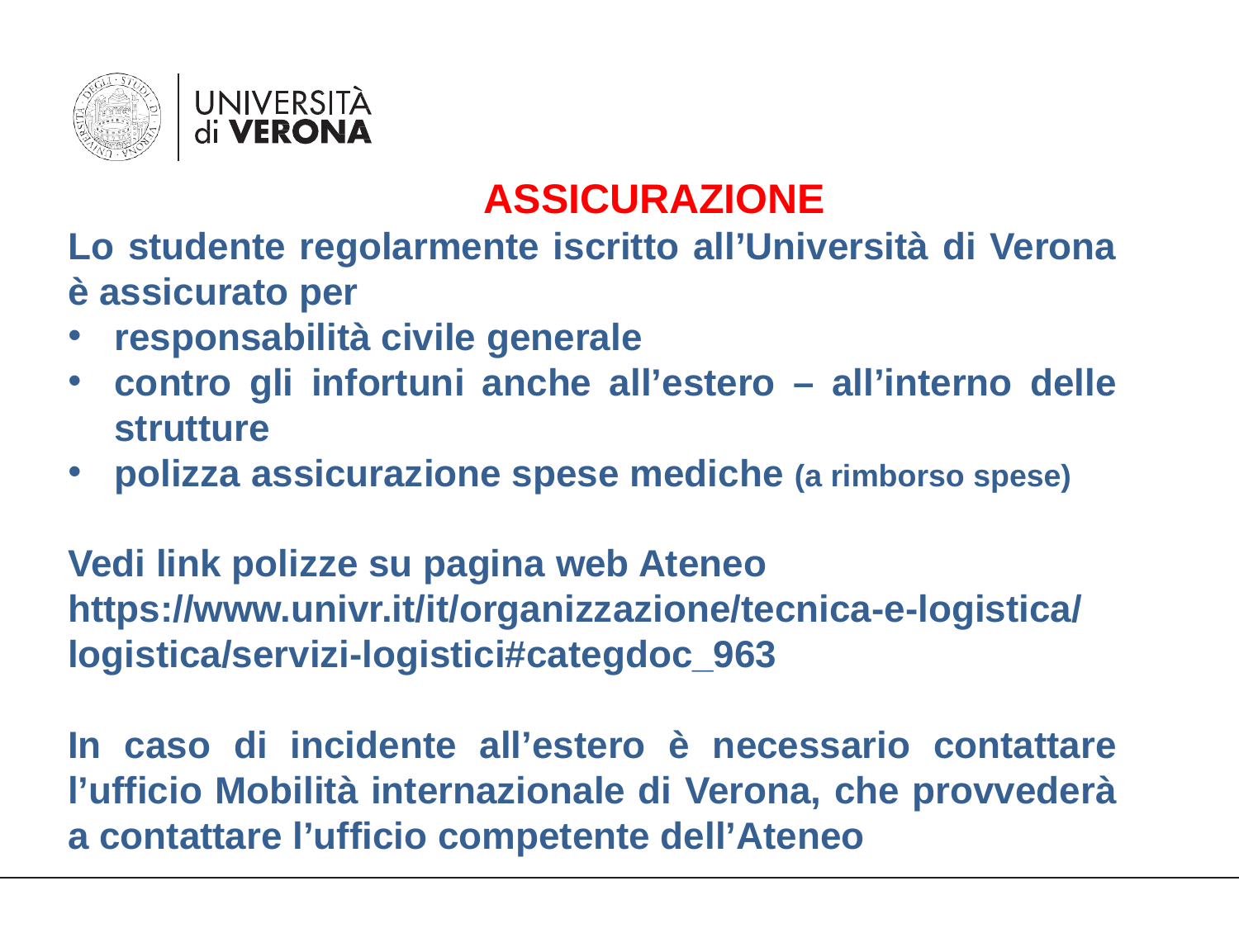

ASSICURAZIONE
Lo studente regolarmente iscritto all’Università di Verona è assicurato per
responsabilità civile generale
contro gli infortuni anche all’estero – all’interno delle strutture
polizza assicurazione spese mediche (a rimborso spese)

Vedi link polizze su pagina web Ateneo
https://www.univr.it/it/organizzazione/tecnica-e-logistica/logistica/servizi-logistici#categdoc_963

In caso di incidente all’estero è necessario contattare l’ufficio Mobilità internazionale di Verona, che provvederà a contattare l’ufficio competente dell’Ateneo